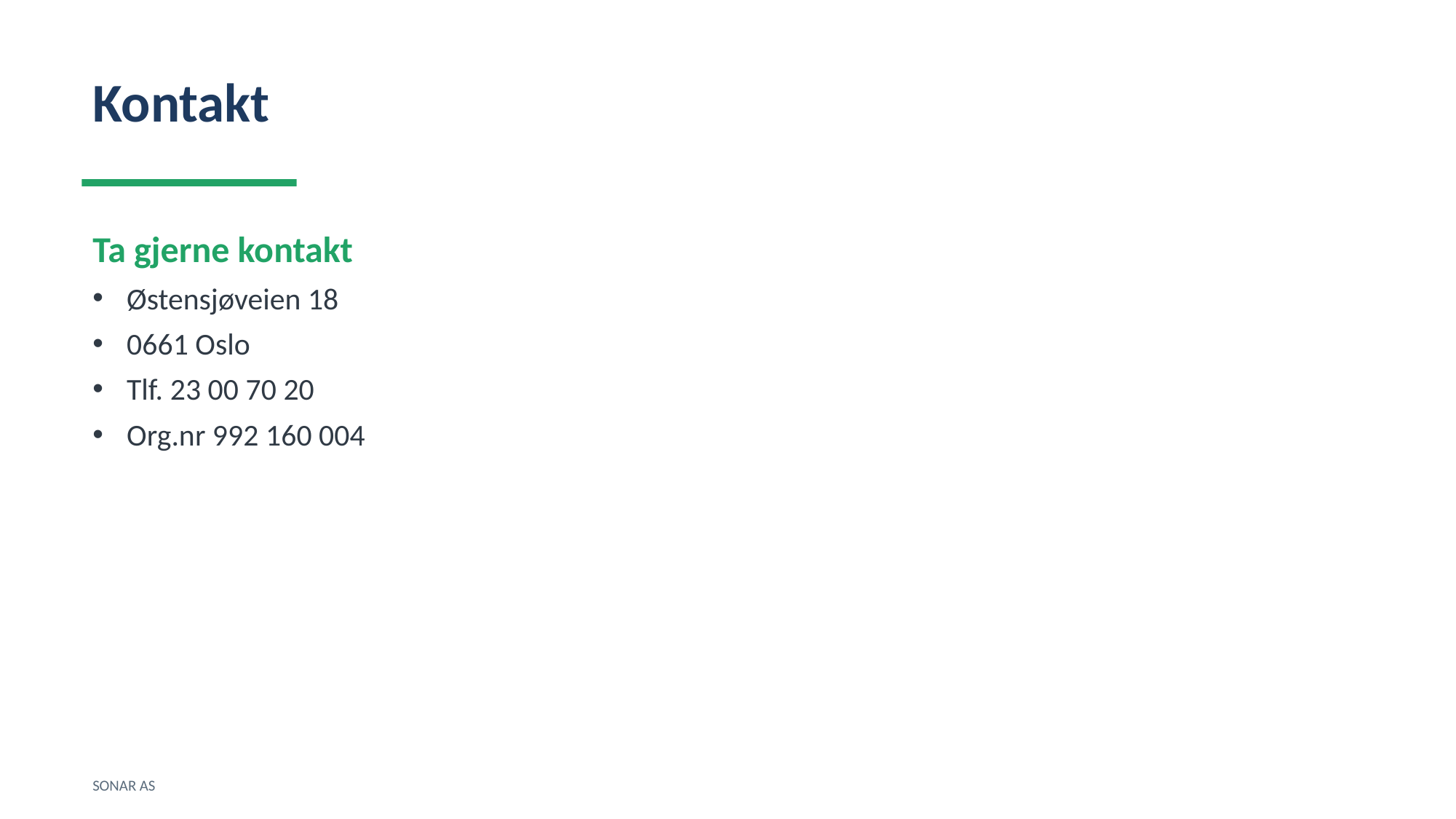

Kontakt

Ta gjerne kontakt
Østensjøveien 18
0661 Oslo
Tlf. 23 00 70 20
Org.nr 992 160 004
SONAR AS